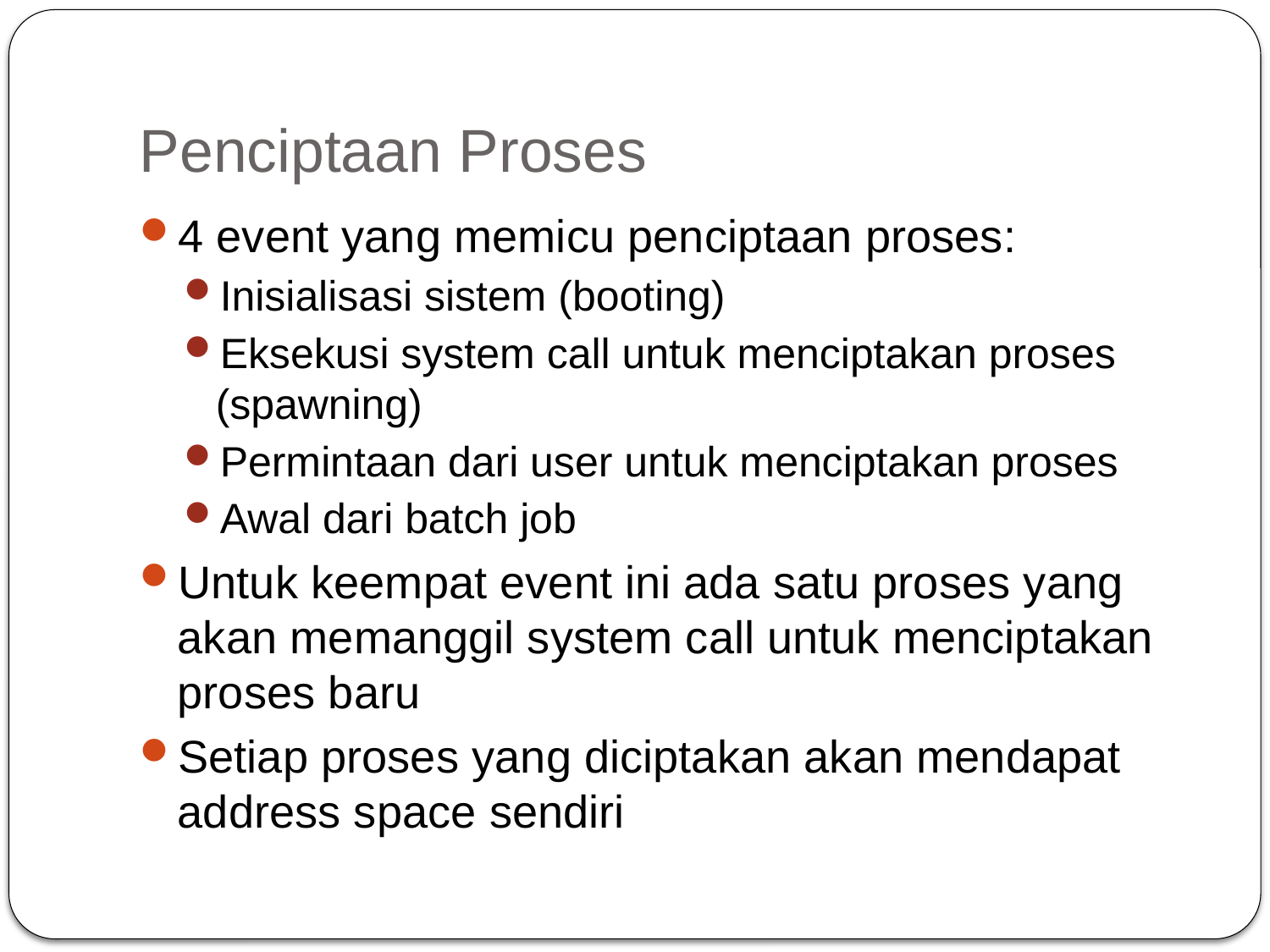

# Penciptaan Proses
4 event yang memicu penciptaan proses:
Inisialisasi sistem (booting)
Eksekusi system call untuk menciptakan proses (spawning)
Permintaan dari user untuk menciptakan proses
Awal dari batch job
Untuk keempat event ini ada satu proses yang akan memanggil system call untuk menciptakan proses baru
Setiap proses yang diciptakan akan mendapat address space sendiri